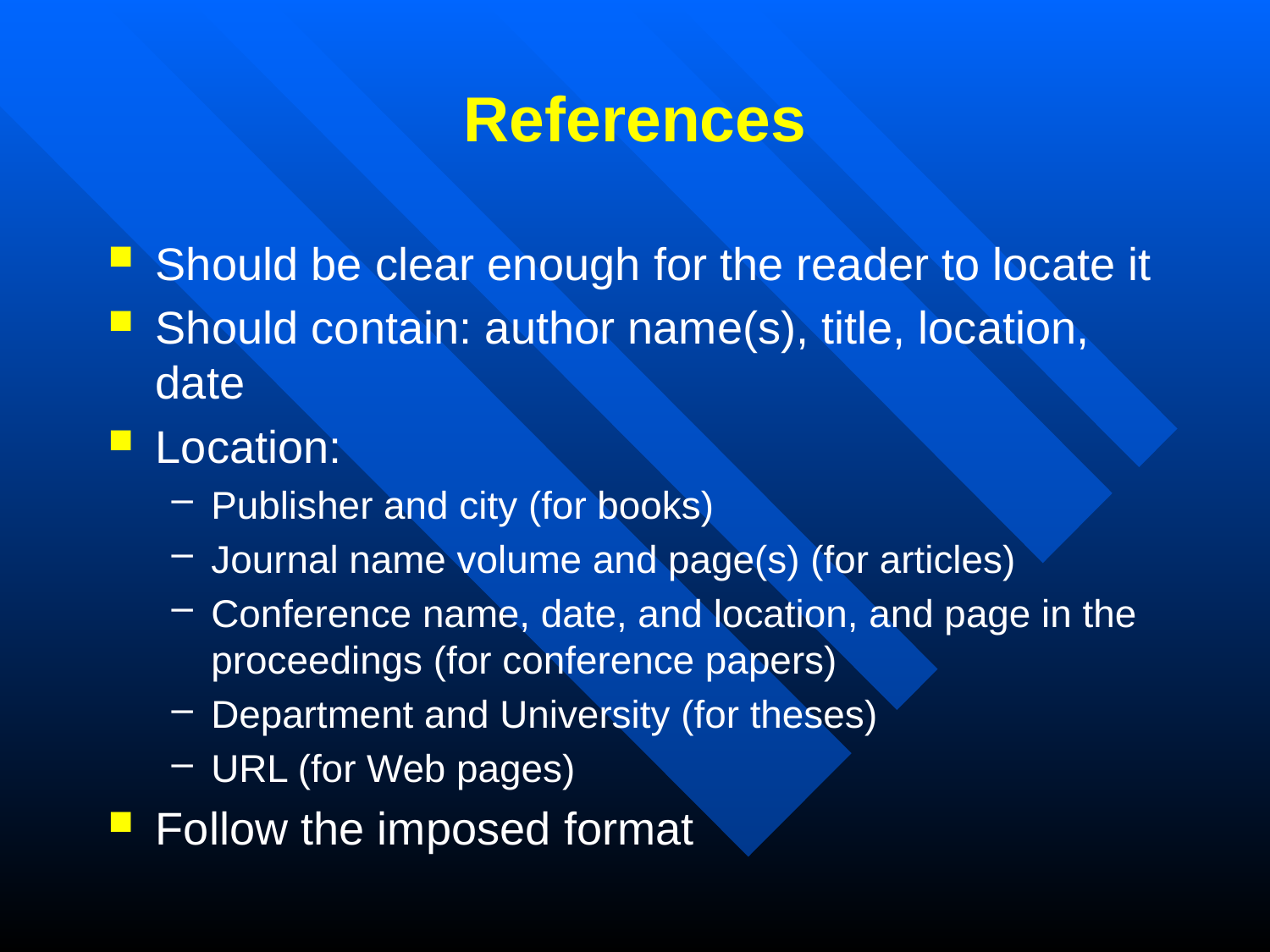

# References
Should be clear enough for the reader to locate it
Should contain: author name(s), title, location, date
Location:
Publisher and city (for books)
Journal name volume and page(s) (for articles)
Conference name, date, and location, and page in the proceedings (for conference papers)
Department and University (for theses)
URL (for Web pages)
Follow the imposed format